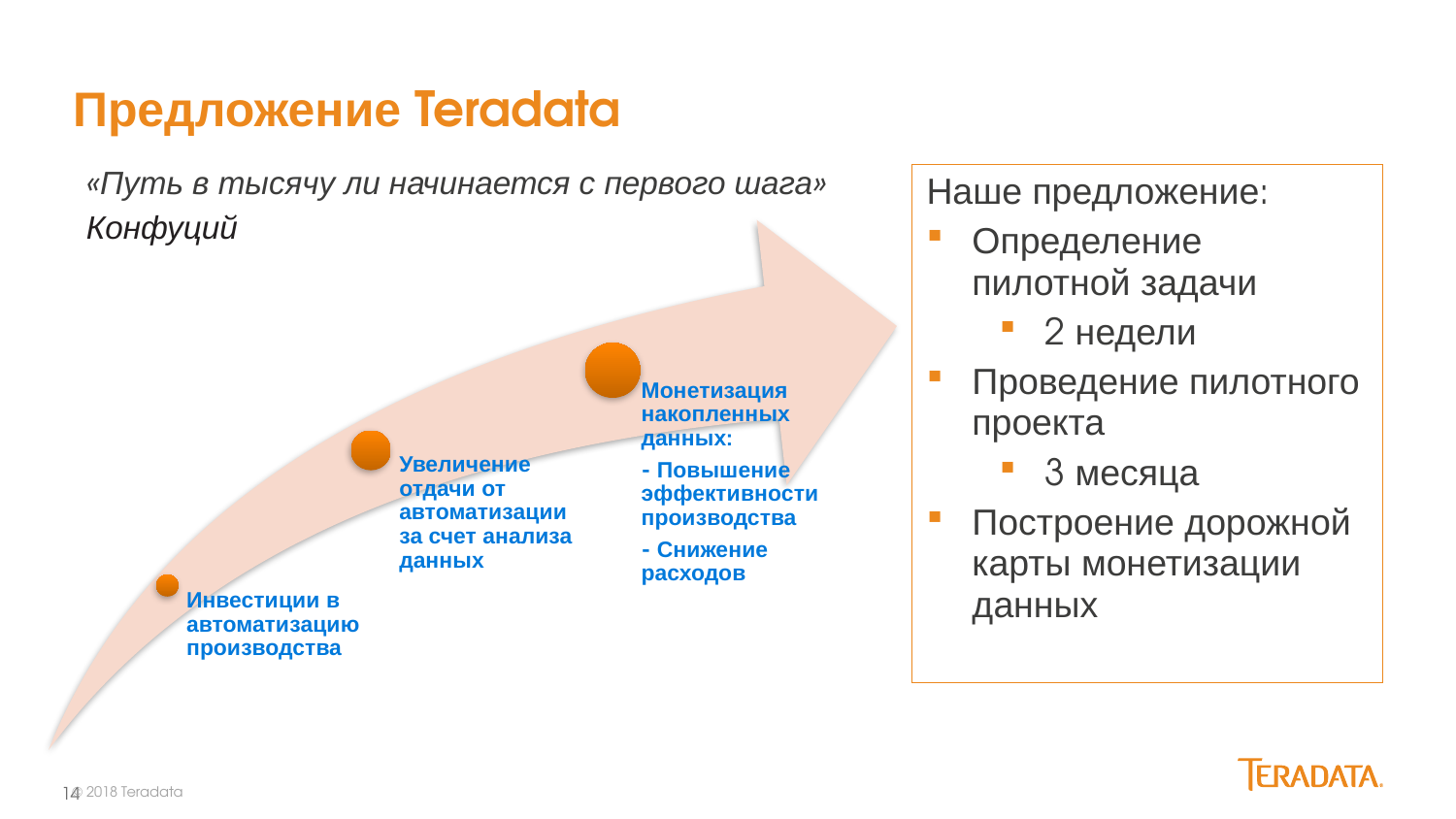

# Предложение Teradata
«Путь в тысячу ли начинается с первого шага»
Конфуций
Наше предложение:
Определение пилотной задачи
2 недели
Проведение пилотного проекта
3 месяца
Построение дорожной карты монетизации данных

Инвестиции в автоматизацию производства
Увеличение отдачи от автоматизации за счет анализа данных
Монетизация накопленных данных:
- Повышение эффективности производства
- Снижение расходов

© 2018 Teradata